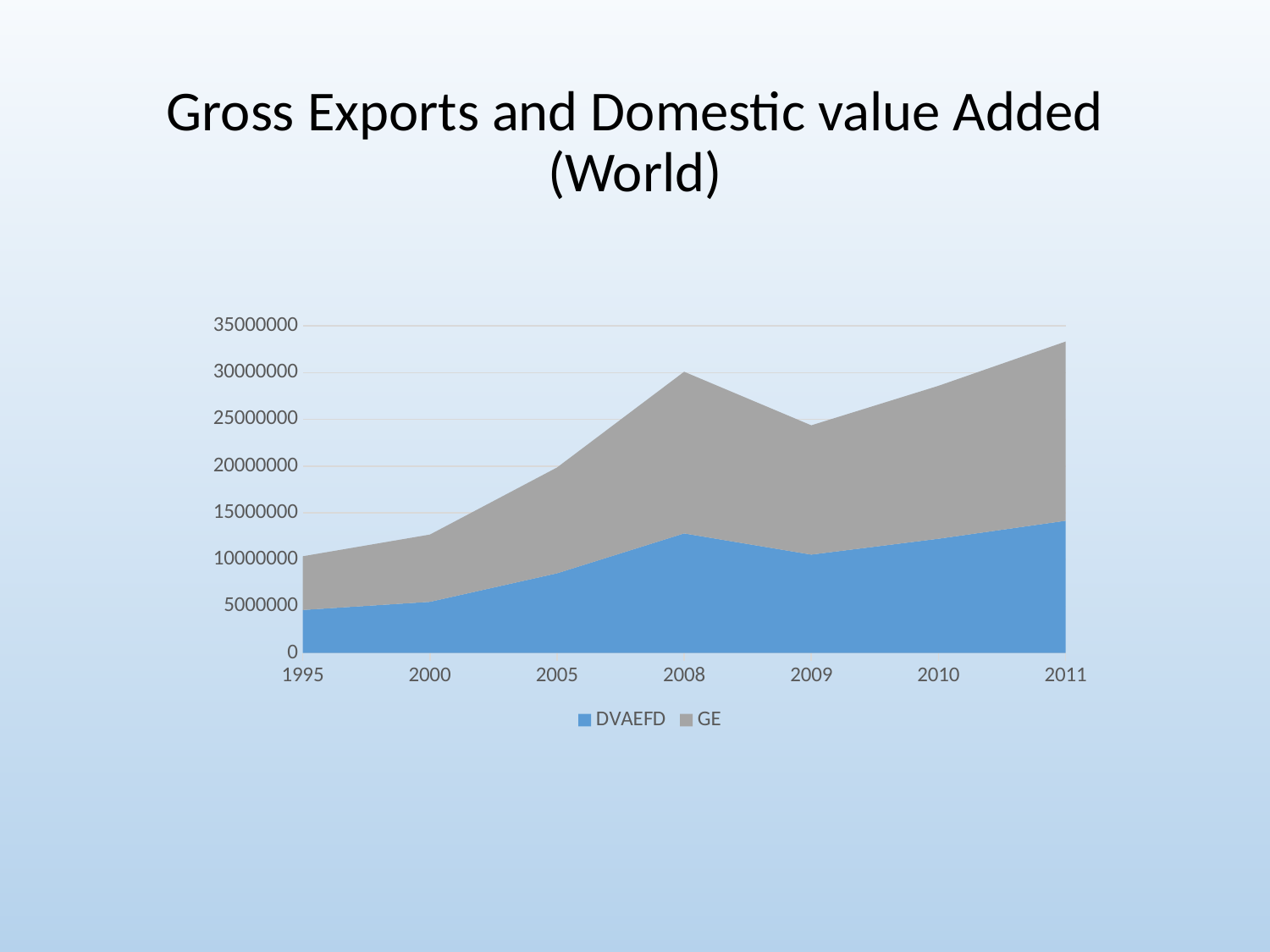

# Gross Exports and Domestic value Added (World)

### Chart

| Category | DVAEFD | GE |
|---|---|---|
| 1995 | 4602663.0 | 5746092.0 |
| 2000 | 5474387.0 | 7193891.0 |
| 2005 | 8527429.0 | 11327230.0 |
| 2008 | 12794139.0 | 17297953.0 |
| 2009 | 10525172.0 | 13836157.0 |
| 2010 | 12221770.0 | 16359136.0 |
| 2011 | 14152559.0 | 19168055.0 |